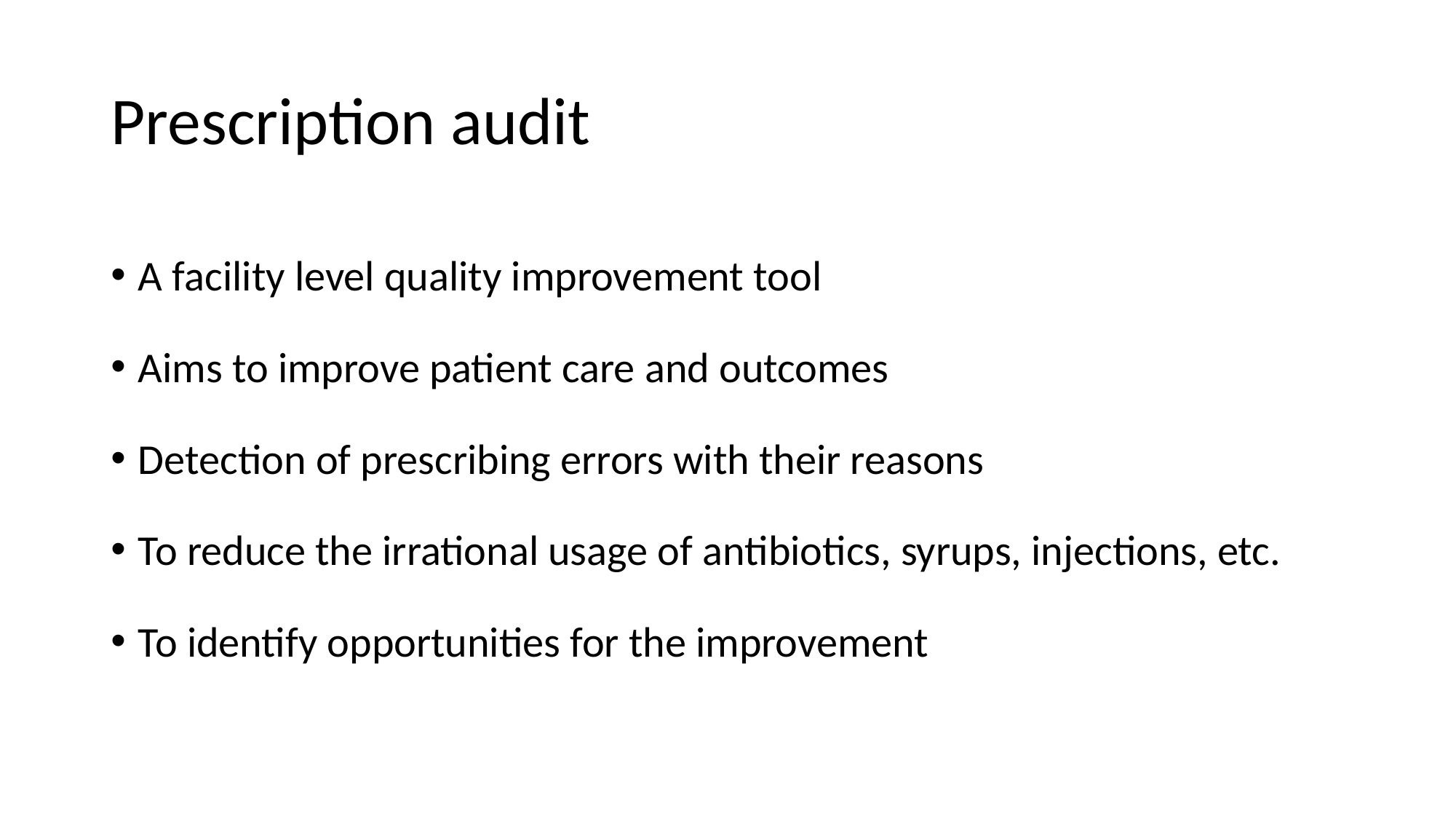

# Prescription audit
A facility level quality improvement tool
Aims to improve patient care and outcomes
Detection of prescribing errors with their reasons
To reduce the irrational usage of antibiotics, syrups, injections, etc.
To identify opportunities for the improvement